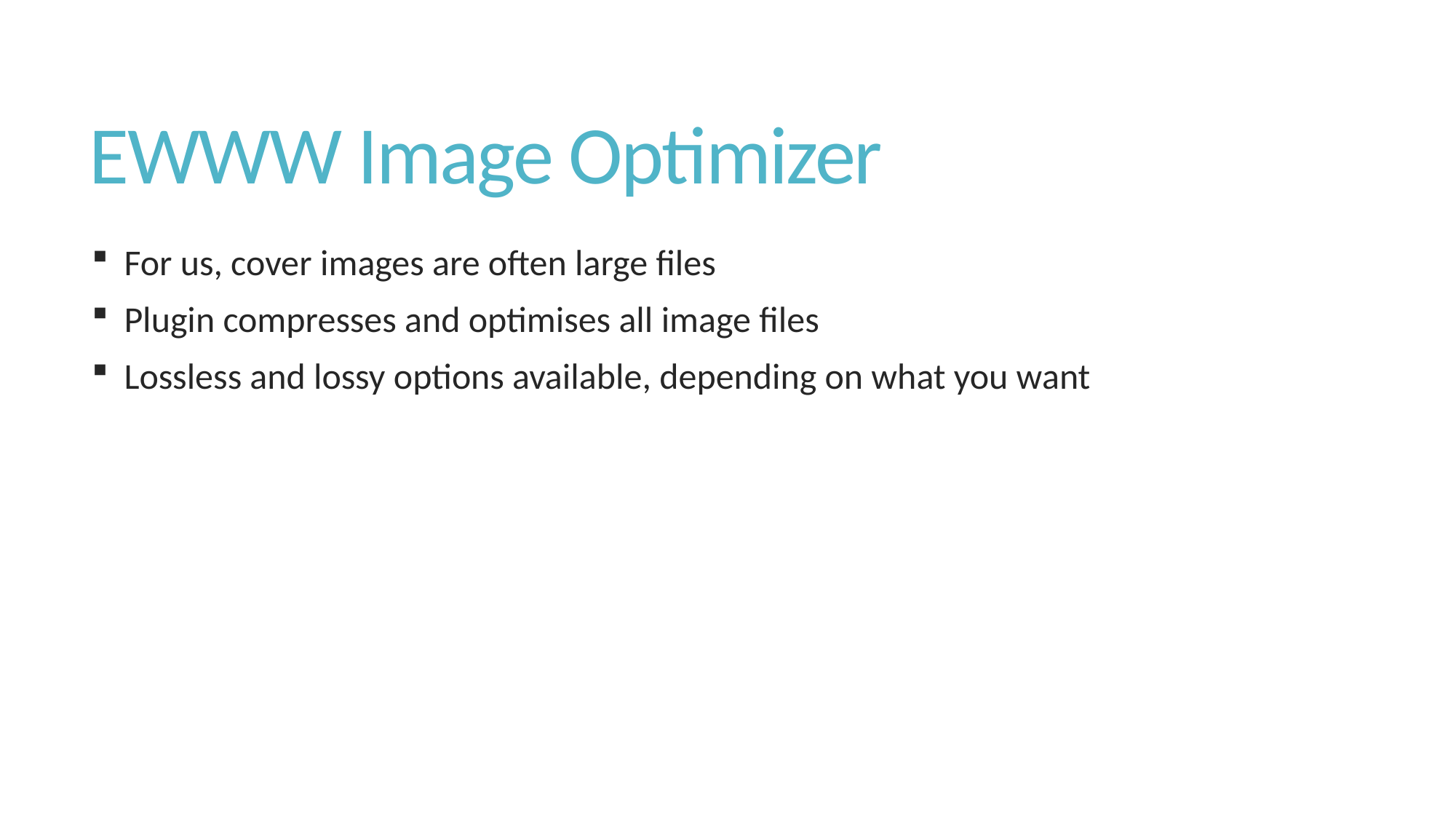

# EWWW Image Optimizer
For us, cover images are often large files
Plugin compresses and optimises all image files
Lossless and lossy options available, depending on what you want